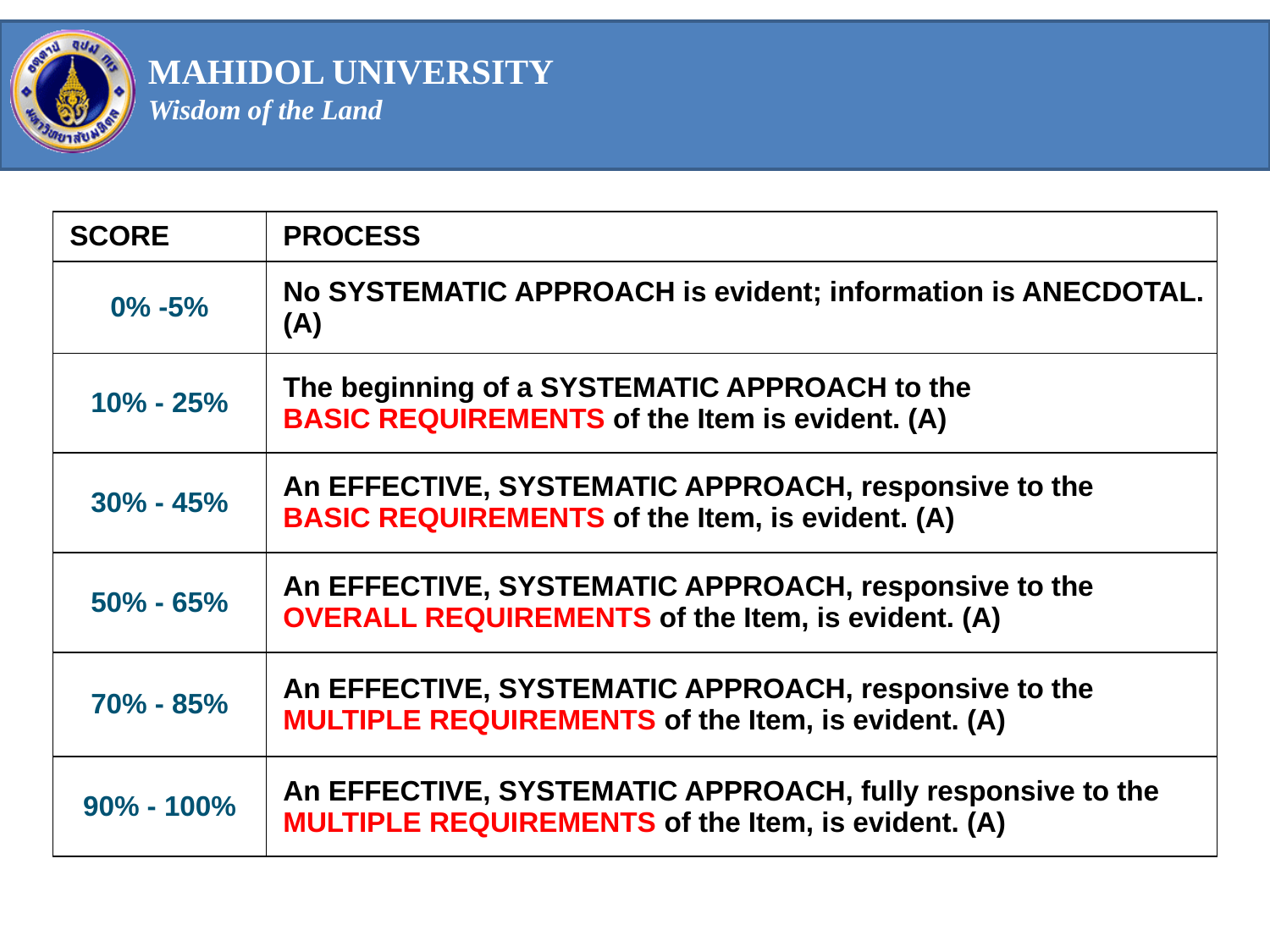

| SCORE | PROCESS |
| --- | --- |
| 0% -5% | No SYSTEMATIC APPROACH is evident; information is ANECDOTAL.(A) |
| 10% - 25% | The beginning of a SYSTEMATIC APPROACH to the BASIC REQUIREMENTS of the Item is evident. (A) |
| 30% - 45% | An EFFECTIVE, SYSTEMATIC APPROACH, responsive to the BASIC REQUIREMENTS of the Item, is evident. (A) |
| 50% - 65% | An EFFECTIVE, SYSTEMATIC APPROACH, responsive to the OVERALL REQUIREMENTS of the Item, is evident. (A) |
| 70% - 85% | An EFFECTIVE, SYSTEMATIC APPROACH, responsive to the MULTIPLE REQUIREMENTS of the Item, is evident. (A) |
| 90% - 100% | An EFFECTIVE, SYSTEMATIC APPROACH, fully responsive to the MULTIPLE REQUIREMENTS of the Item, is evident. (A) |